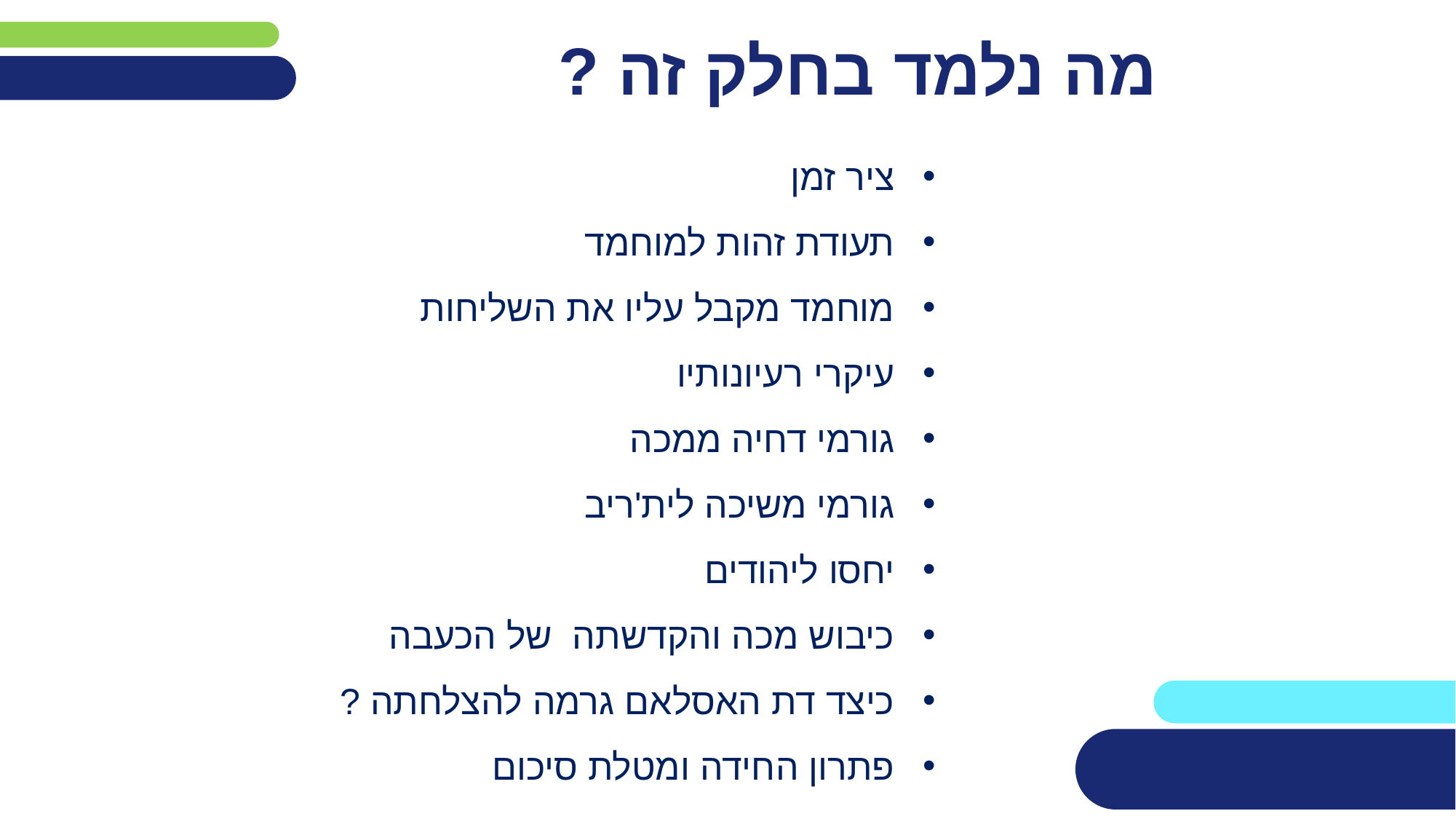

# מה נלמד בחלק זה ?
ציר זמן
תעודת זהות למוחמד
מוחמד מקבל עליו את השליחות
עיקרי רעיונותיו
גורמי דחיה ממכה
גורמי משיכה לית'ריב
יחסו ליהודים
כיבוש מכה והקדשתה  של הכעבה
כיצד דת האסלאם גרמה להצלחתה ?
פתרון החידה ומטלת סיכום